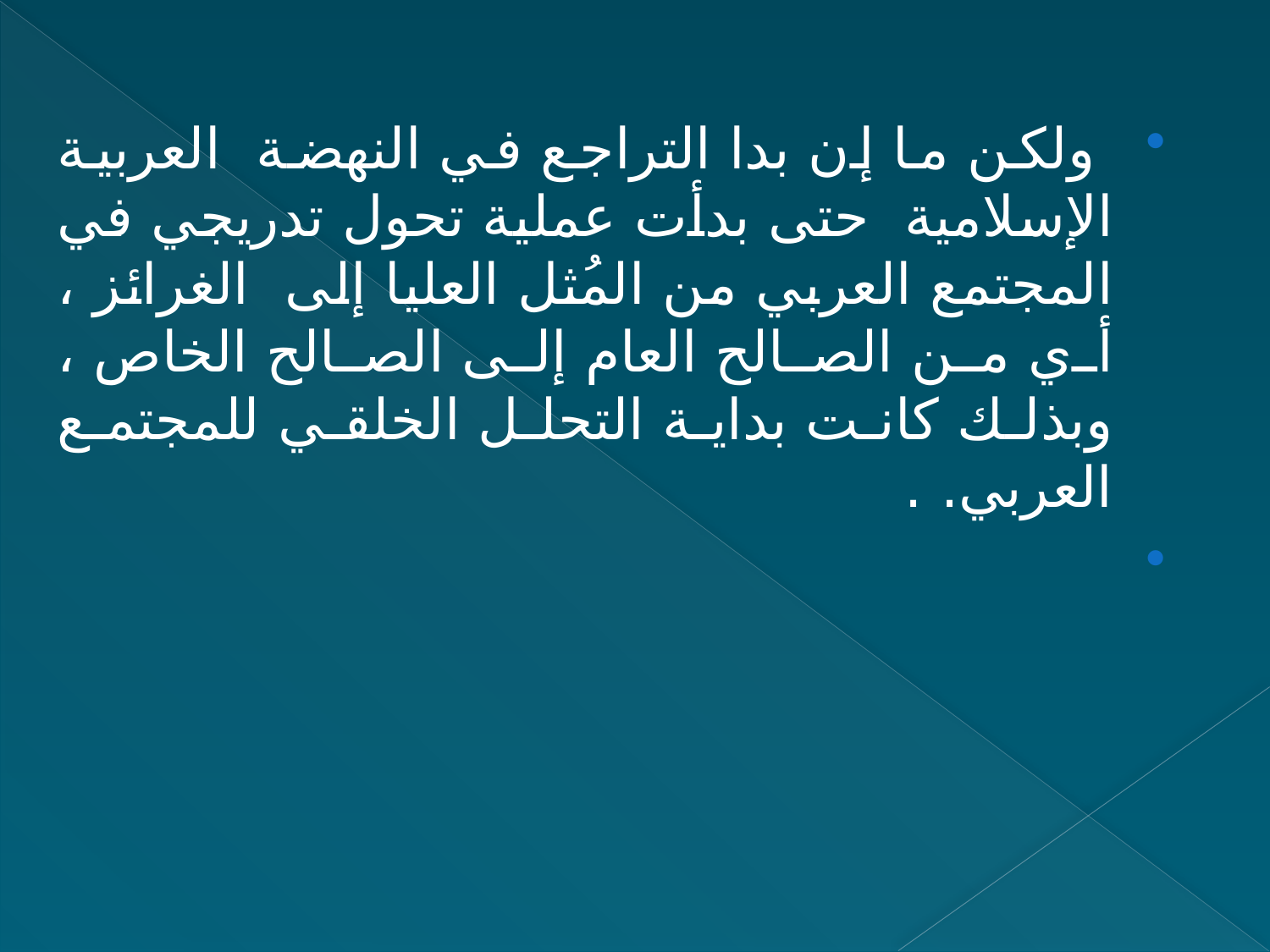

ولكن ما إن بدا التراجع في النهضة  العربية الإسلامية  حتى بدأت عملية تحول تدريجي في المجتمع العربي من المُثل العليا إلى  الغرائز ، أي من الصالح العام إلى الصالح الخاص ، وبذلك كانت بداية التحلل الخلقي للمجتمع العربي. .